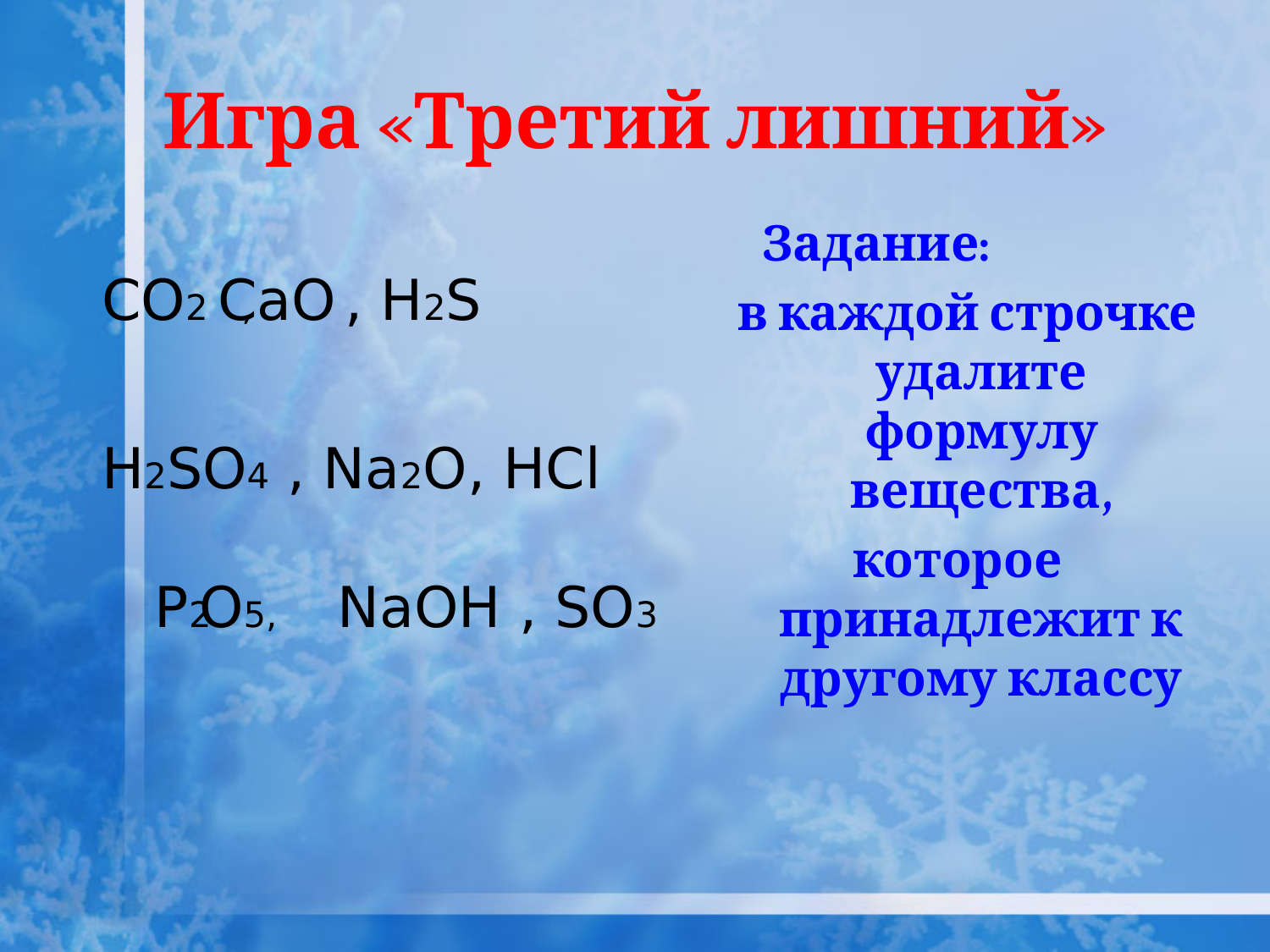

# Игра «Третий лишний»
     Задание:
  в каждой строчке удалите формулу вещества,
которое принадлежит к другому классу
       CaO
CO2   ,       , H2S

H2SO4 , Na2O, HCl
P2       NaOH , SO3
 O5,